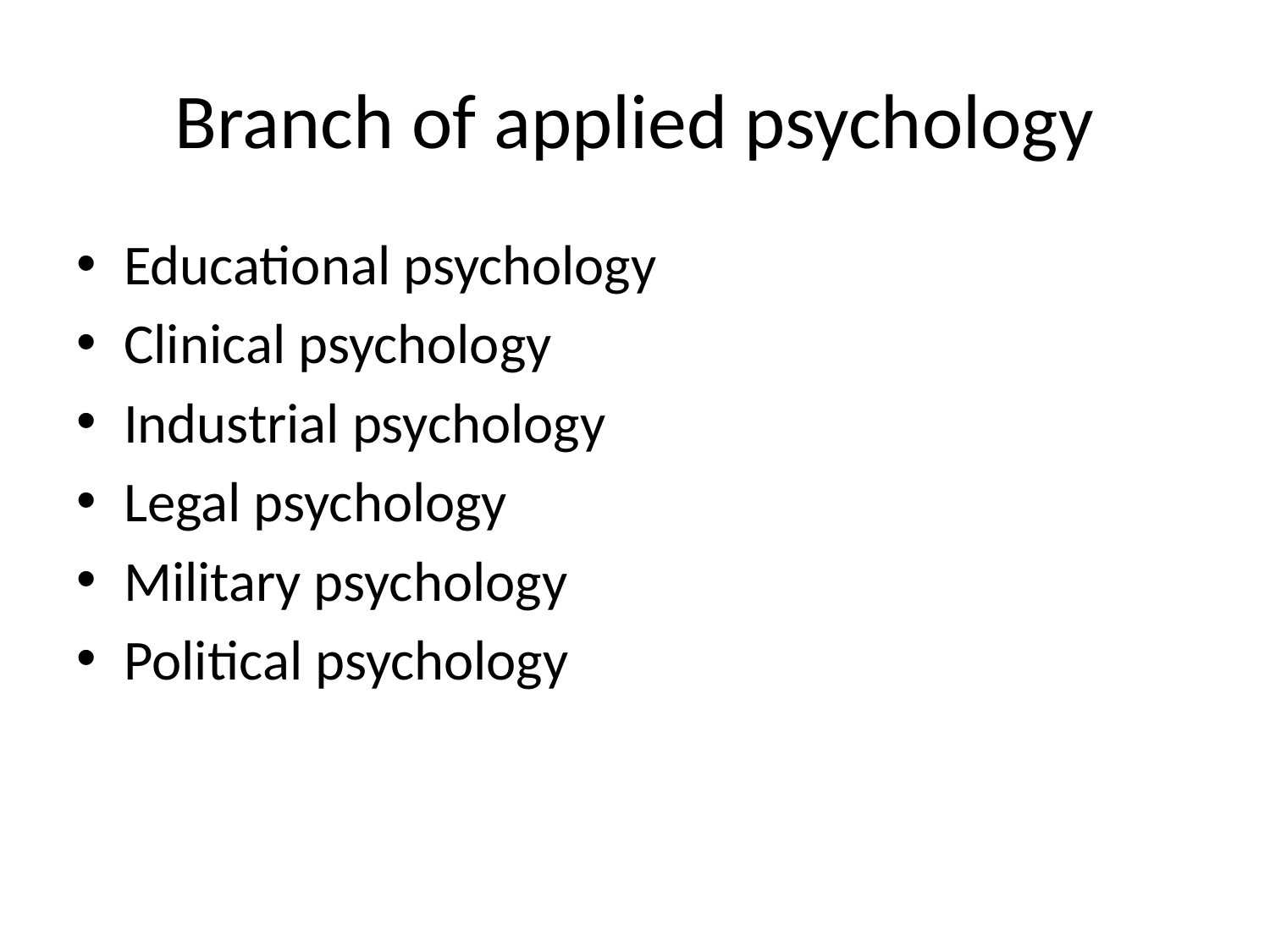

# Branch of applied psychology
Educational psychology
Clinical psychology
Industrial psychology
Legal psychology
Military psychology
Political psychology